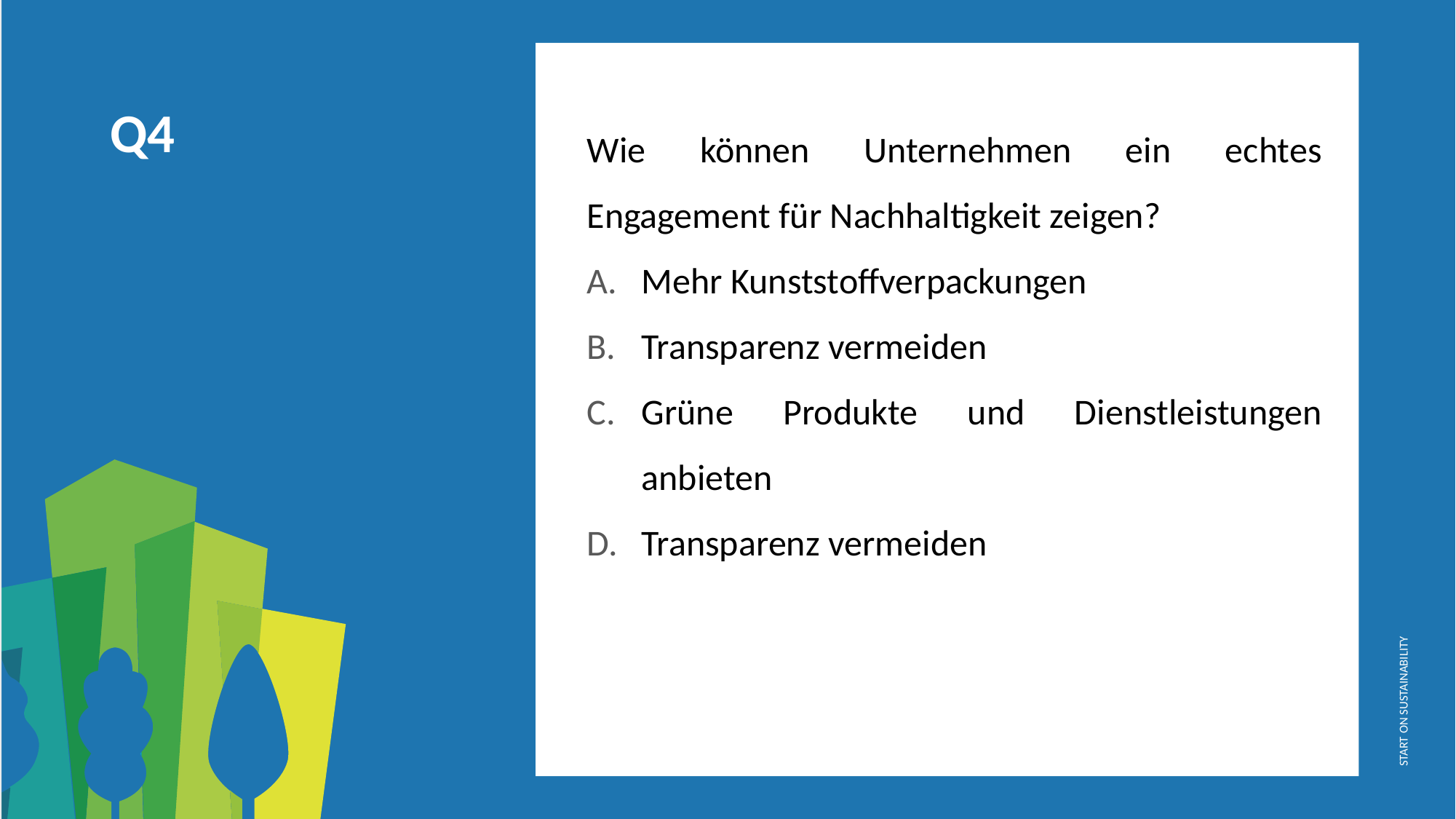

Wie können Unternehmen ein echtes Engagement für Nachhaltigkeit zeigen?
Mehr Kunststoffverpackungen
Transparenz vermeiden
Grüne Produkte und Dienstleistungen anbieten
Transparenz vermeiden

Q4